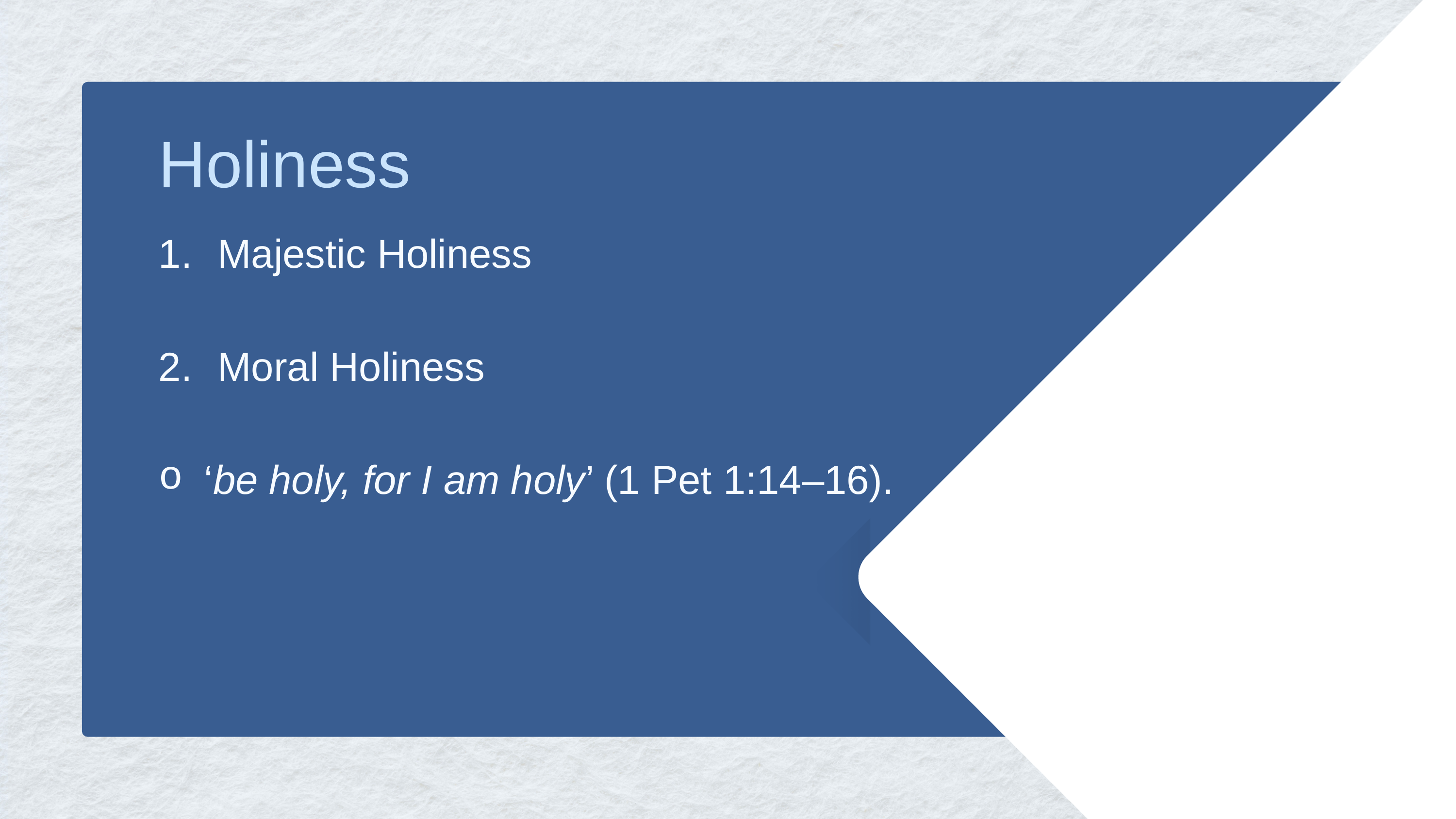

Holiness

Majestic Holiness

Moral Holiness

‘be holy, for I am holy’ (1 Pet 1:14–16).